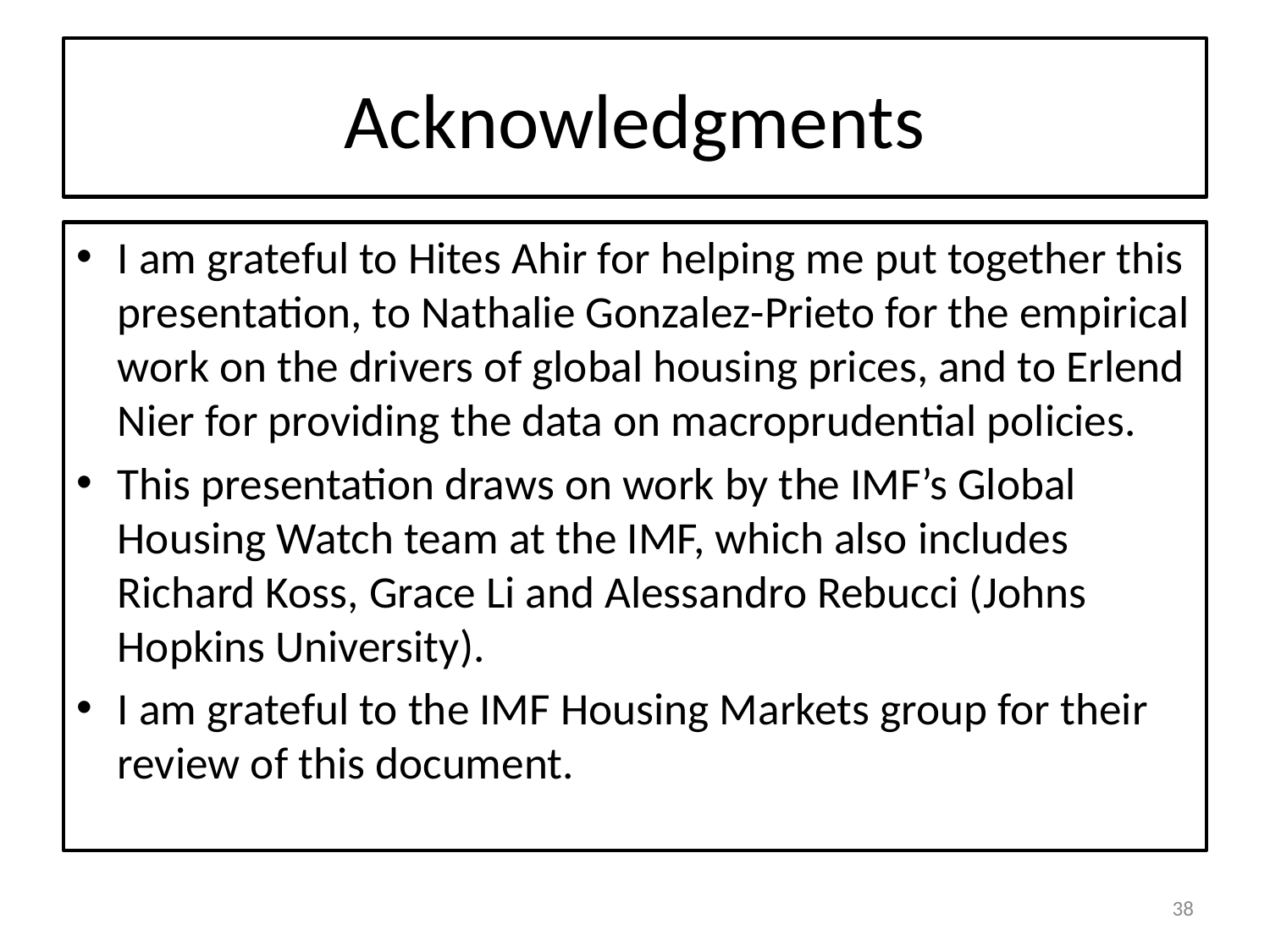

# Acknowledgments
I am grateful to Hites Ahir for helping me put together this presentation, to Nathalie Gonzalez-Prieto for the empirical work on the drivers of global housing prices, and to Erlend Nier for providing the data on macroprudential policies.
This presentation draws on work by the IMF’s Global Housing Watch team at the IMF, which also includes Richard Koss, Grace Li and Alessandro Rebucci (Johns Hopkins University).
I am grateful to the IMF Housing Markets group for their review of this document.
38